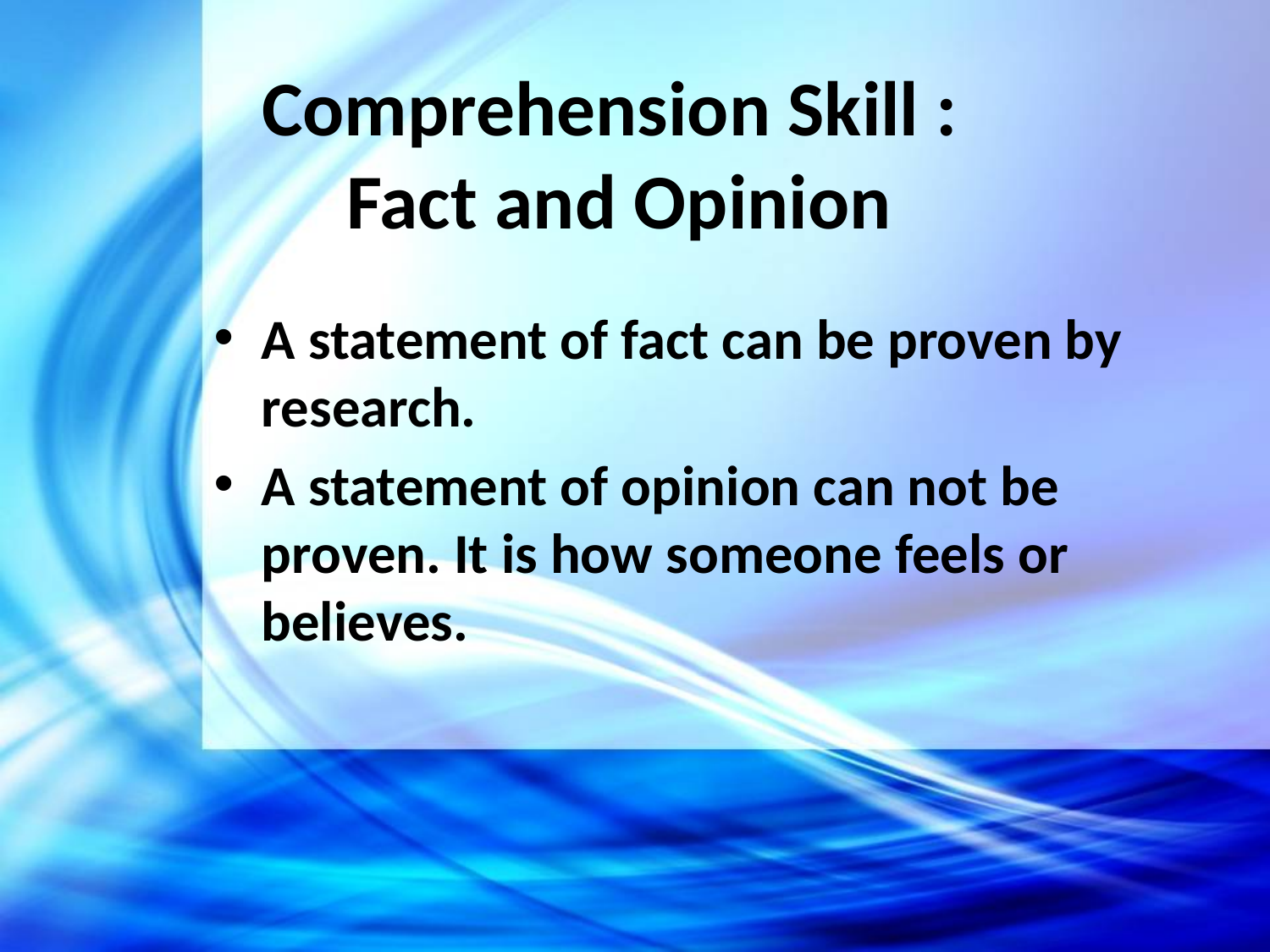

# Comprehension Skill : Fact and Opinion
A statement of fact can be proven by research.
A statement of opinion can not be proven. It is how someone feels or believes.